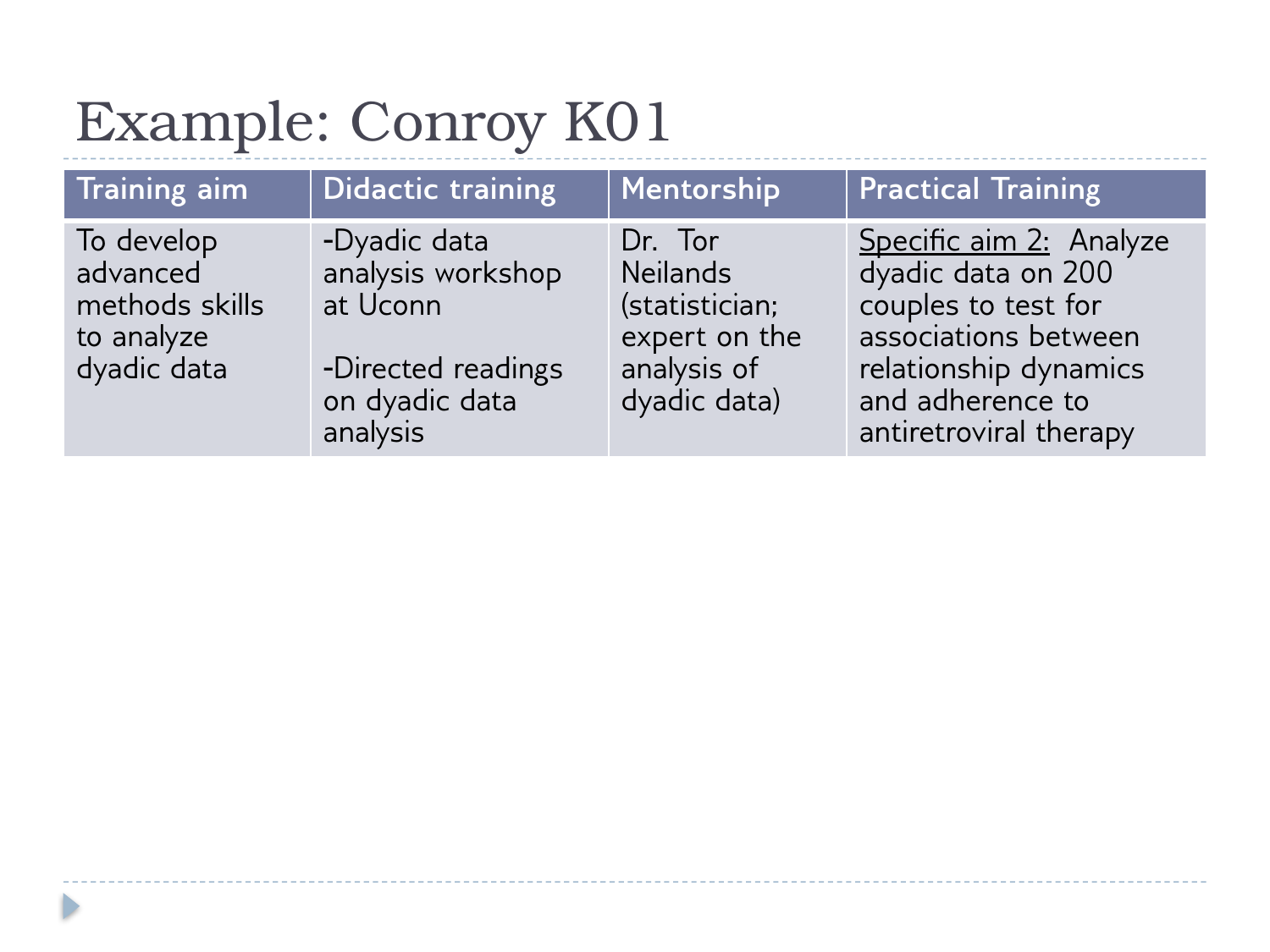

# Example: Conroy K01
| Training aim | Didactic training | Mentorship | Practical Training |
| --- | --- | --- | --- |
| To develop advanced methods skills to analyze dyadic data | Dyadic data analysis workshop at Uconn Directed readings on dyadic data analysis | Dr. Tor Neilands (statistician; expert on the analysis of dyadic data) | Specific aim 2: Analyze dyadic data on 200 couples to test for associations between relationship dynamics and adherence to antiretroviral therapy |